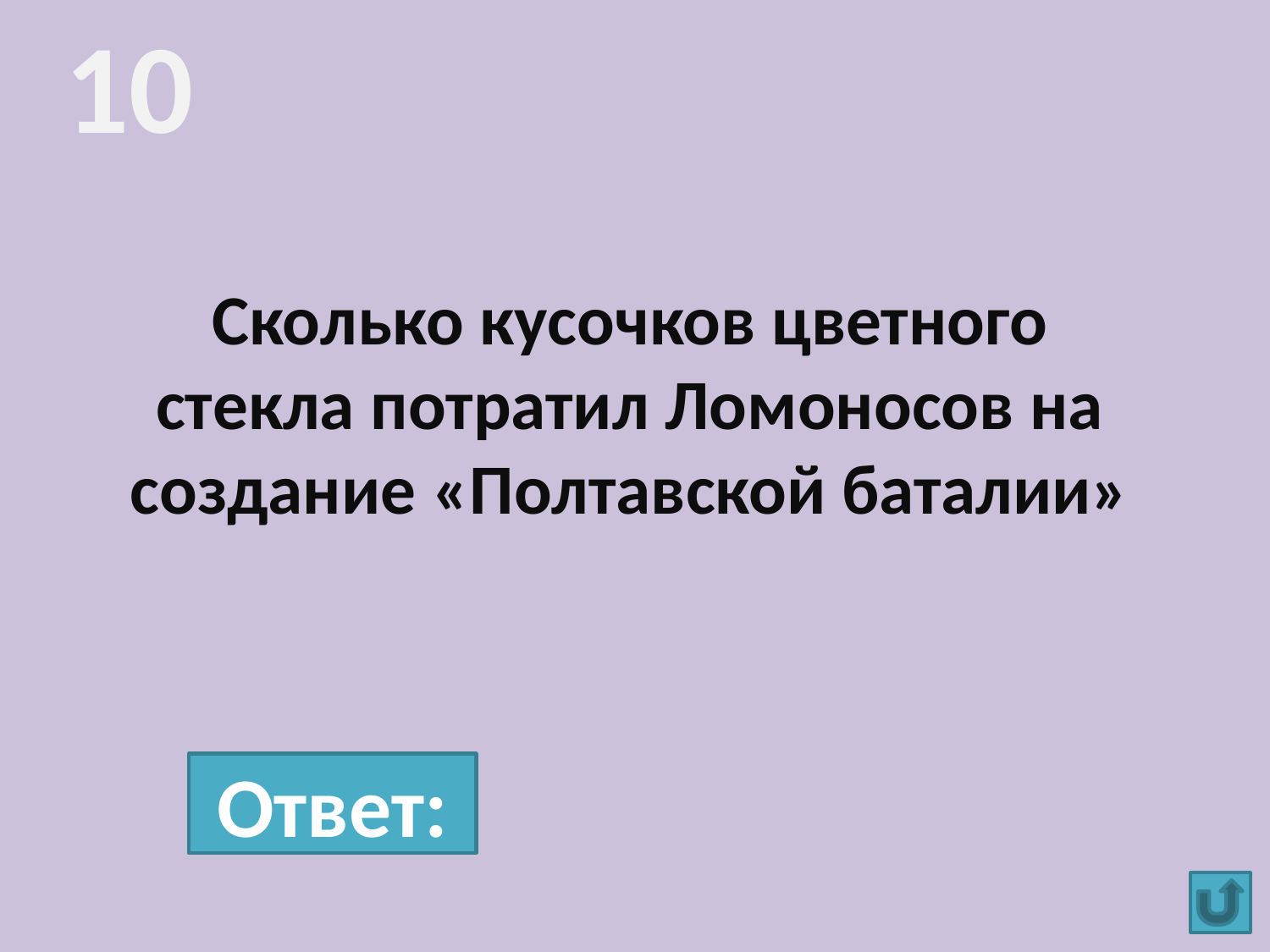

10
# Сколько кусочков цветного стекла потратил Ломоносов на создание «Полтавской баталии»
Ответ: